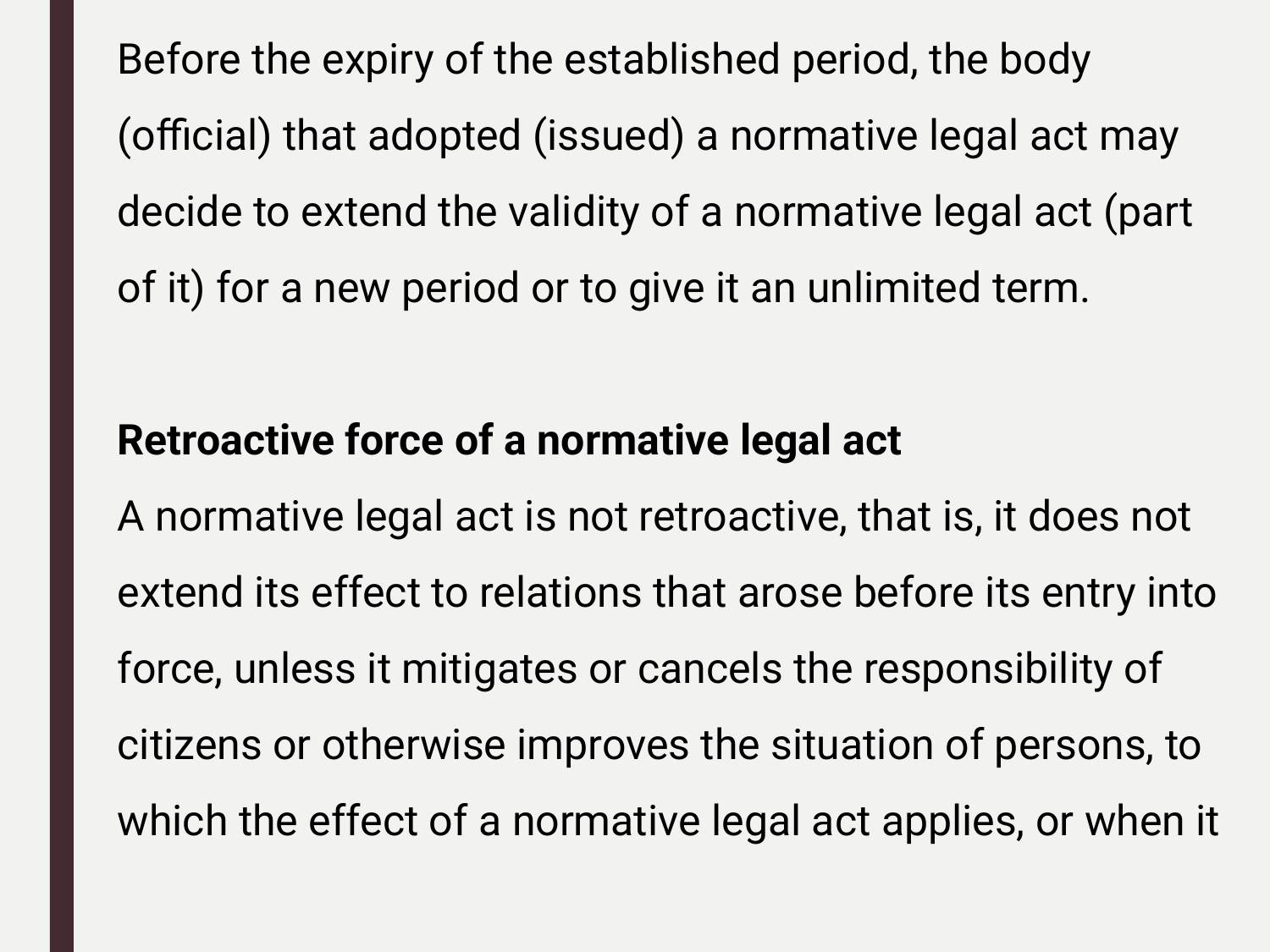

Before the expiry of the established period, the body (official) that adopted (issued) a normative legal act may decide to extend the validity of a normative legal act (part of it) for a new period or to give it an unlimited term.

Retroactive force of a normative legal act
A normative legal act is not retroactive, that is, it does not extend its effect to relations that arose before its entry into force, unless it mitigates or cancels the responsibility of citizens or otherwise improves the situation of persons, to which the effect of a normative legal act applies, or when it